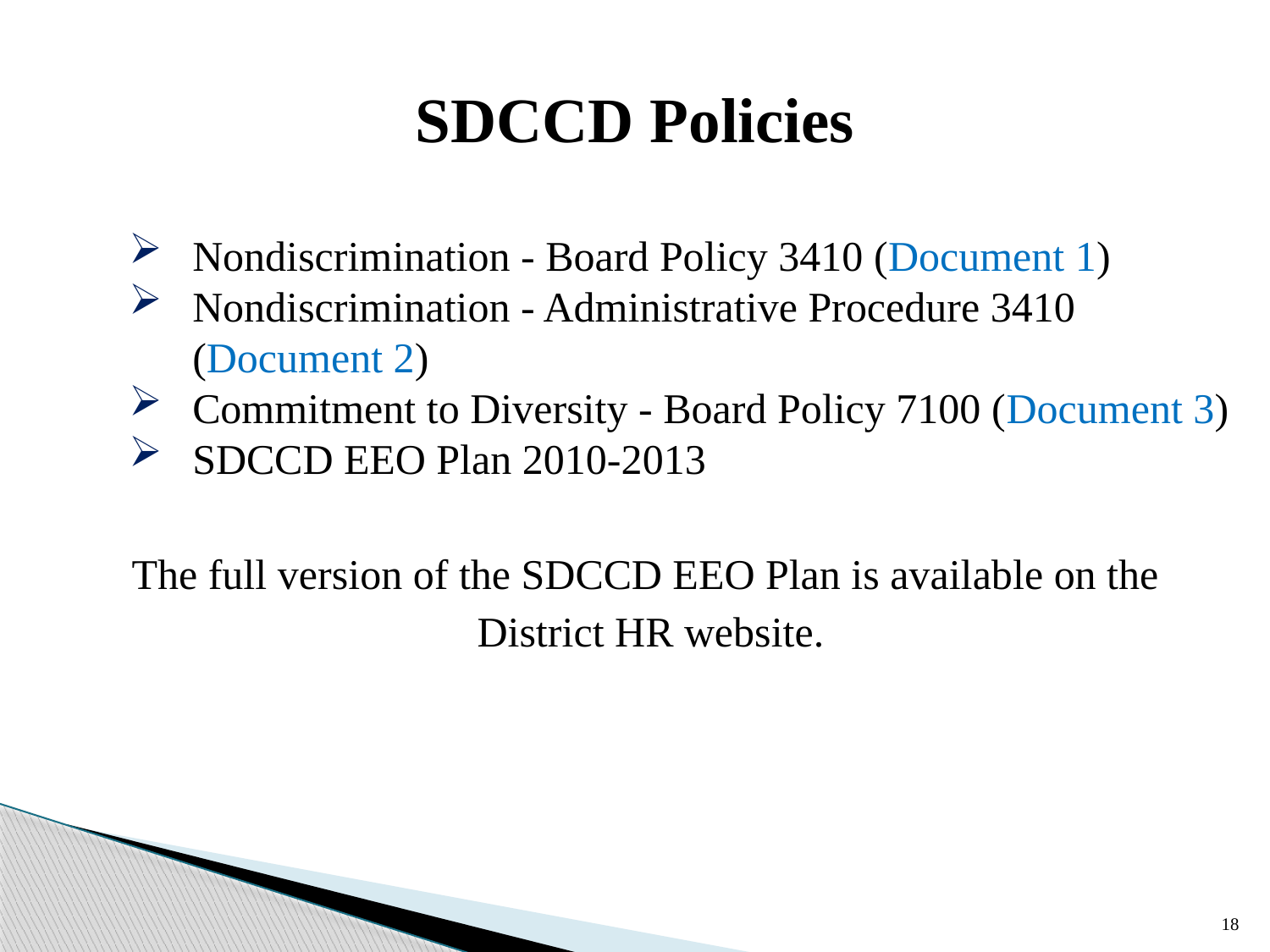

# SDCCD Policies
Nondiscrimination - Board Policy 3410 (Document 1)
Nondiscrimination - Administrative Procedure 3410 (Document 2)
Commitment to Diversity - Board Policy 7100 (Document 3)
SDCCD EEO Plan 2010-2013

The full version of the SDCCD EEO Plan is available on the
District HR website.
18